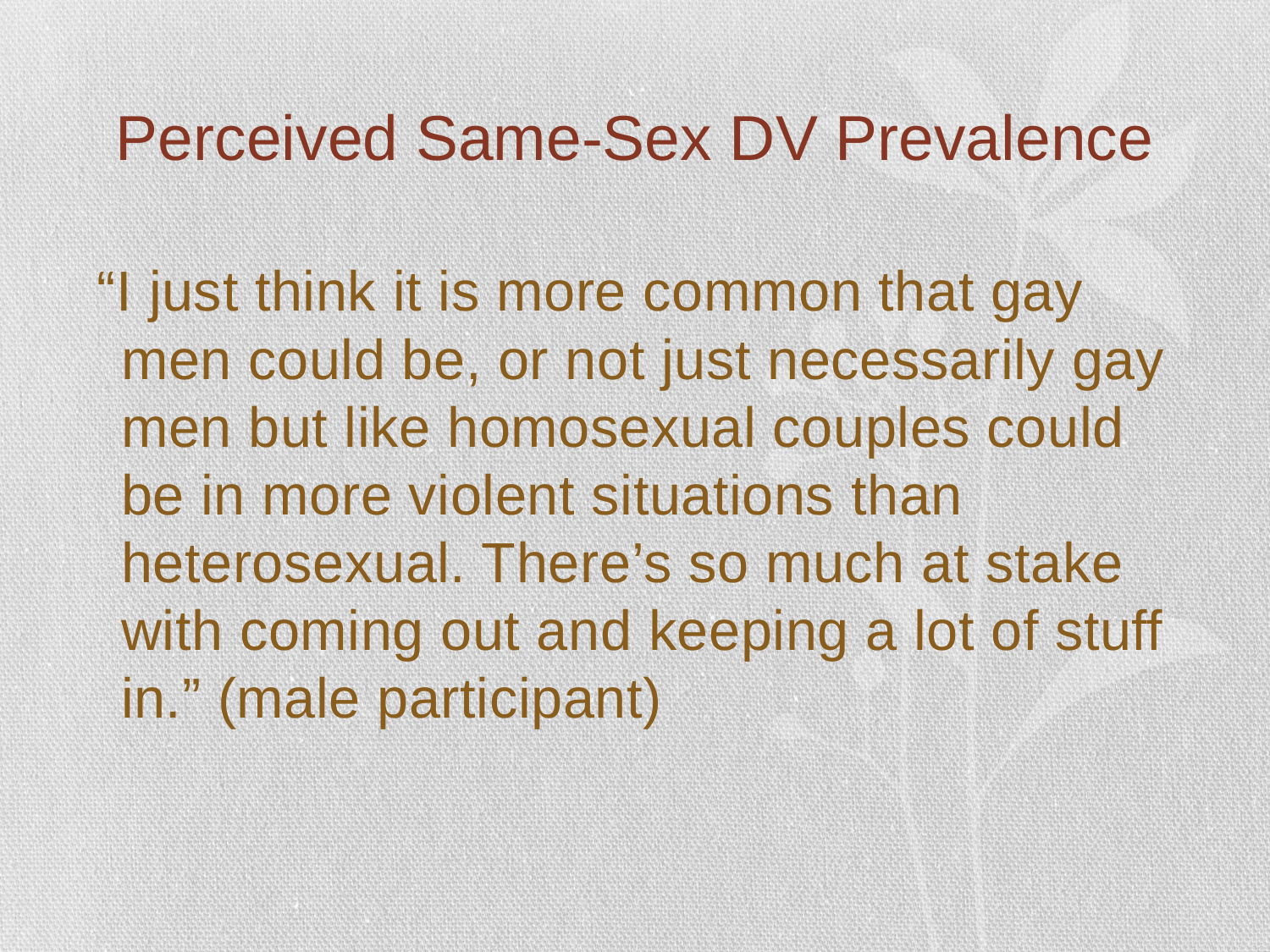

# Perceived Same-Sex DV Prevalence
“I just think it is more common that gay men could be, or not just necessarily gay men but like homosexual couples could be in more violent situations than heterosexual. There’s so much at stake with coming out and keeping a lot of stuff in.” (male participant)